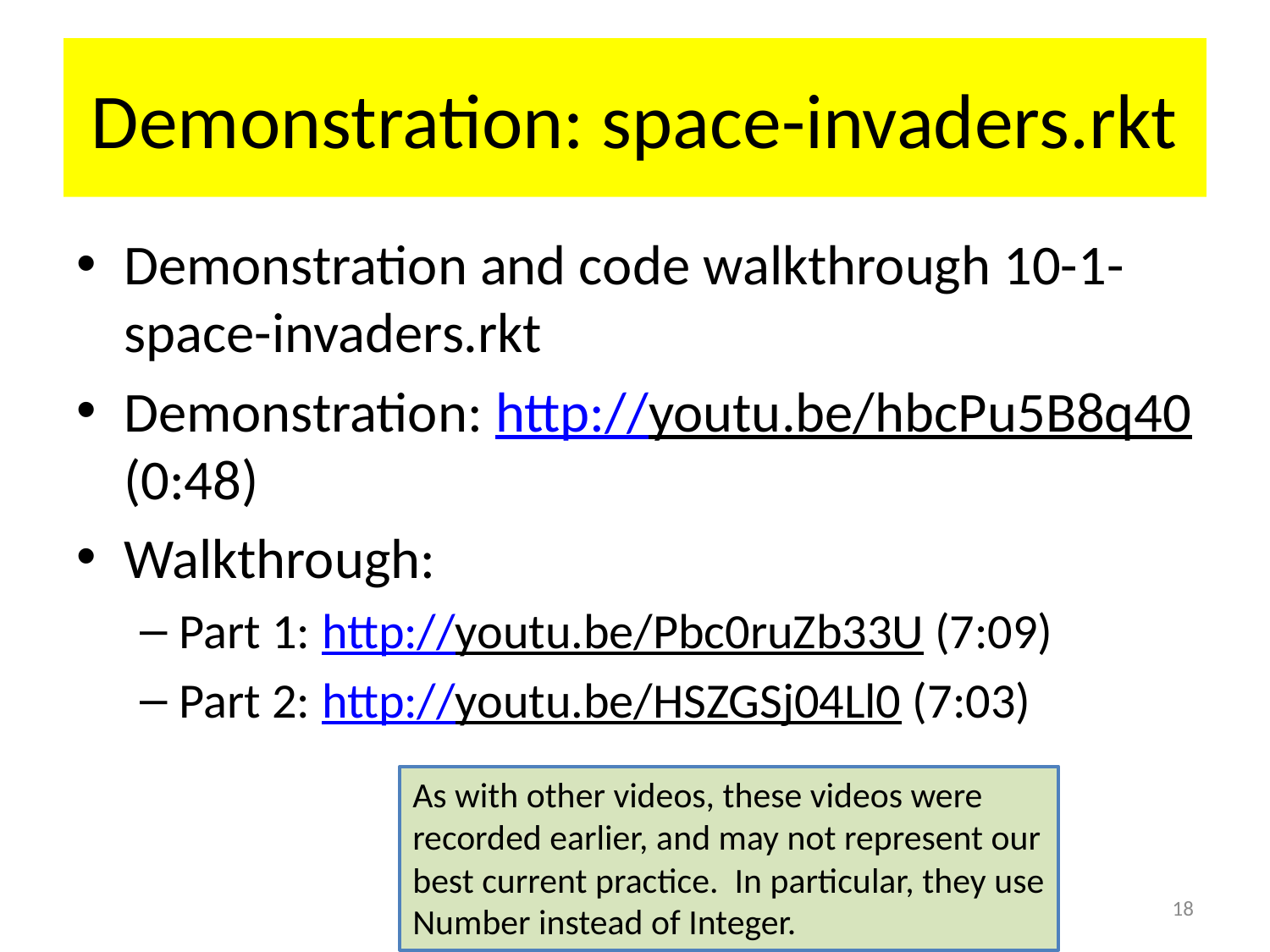

# Demonstration: space-invaders.rkt
Demonstration and code walkthrough 10-1-space-invaders.rkt
Demonstration: http://youtu.be/hbcPu5B8q40 (0:48)
Walkthrough:
Part 1: http://youtu.be/Pbc0ruZb33U (7:09)
Part 2: http://youtu.be/HSZGSj04Ll0 (7:03)

As with other videos, these videos were recorded earlier, and may not represent our best current practice.  In particular, they use Number instead of Integer.
18